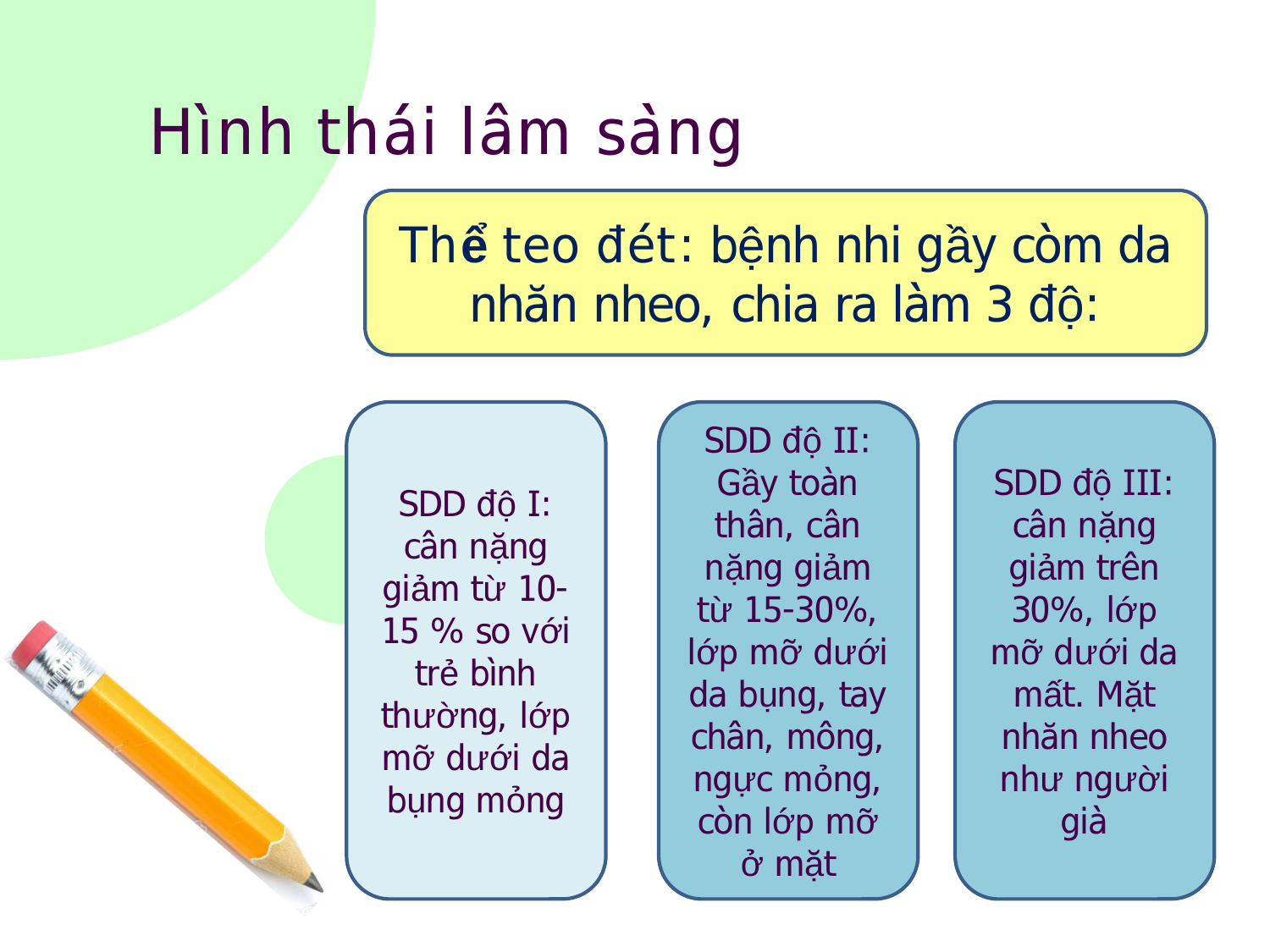

Hình thái lâm sàng
Thể teo đét: bệnh nhi gầy còm da nhăn nheo, chia ra làm 3 độ:
SDD độ I: cân nặng giảm từ 10-15 % so với trẻ bình thường, lớp mỡ dưới da bụng mỏng
SDD độ II: Gầy toàn thân, cân nặng giảm từ 15-30%, lớp mỡ dưới da bụng, tay chân, mông, ngực mỏng, còn lớp mỡ ở mặt
SDD độ III: cân nặng giảm trên 30%, lớp mỡ dưới da mất. Mặt nhăn nheo như người già